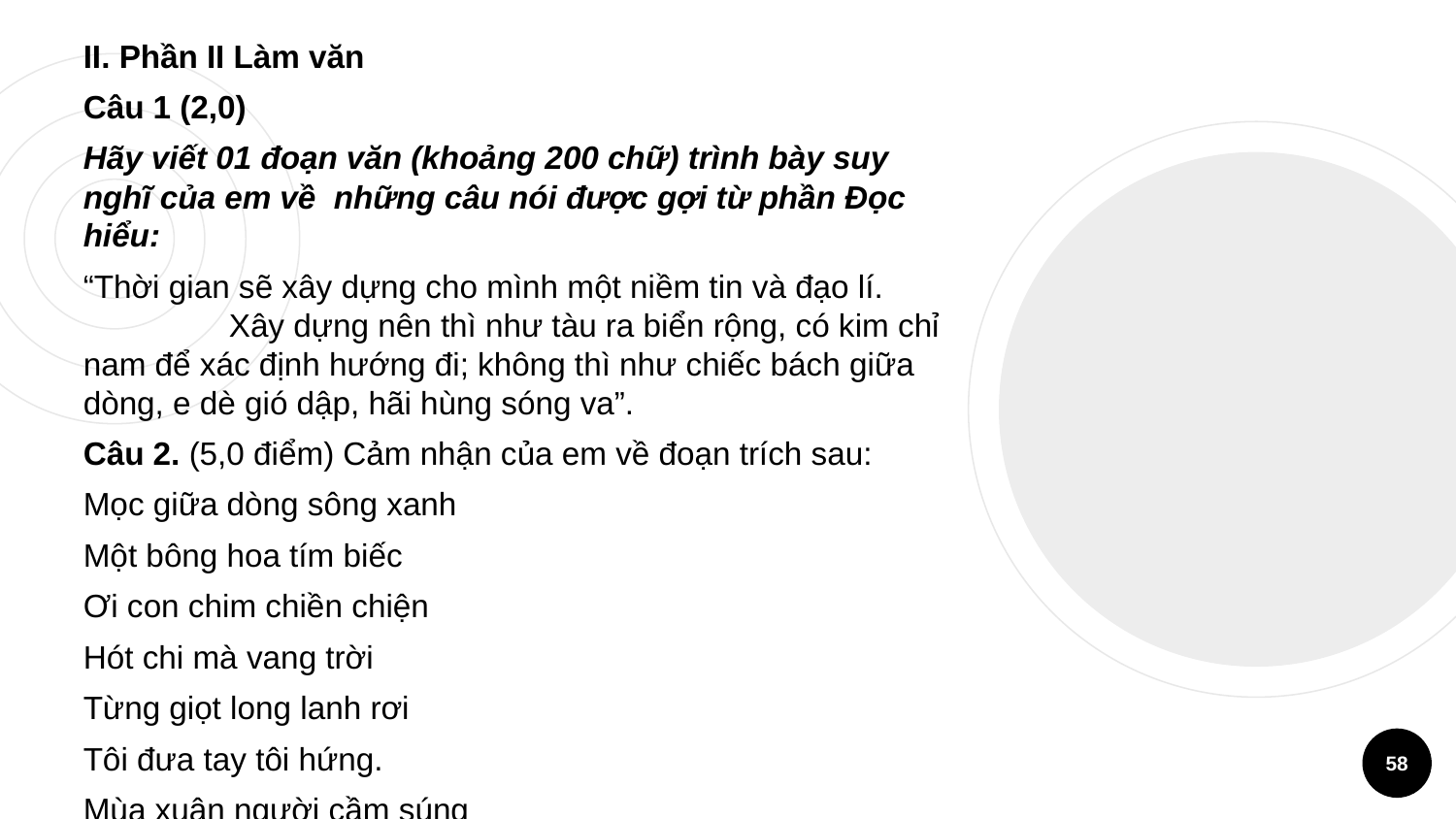

II. Phần II Làm văn
Câu 1 (2,0)
Hãy viết 01 đoạn văn (khoảng 200 chữ) trình bày suy nghĩ của em về  những câu nói được gợi từ phần Đọc hiểu:
“Thời gian sẽ xây dựng cho mình một niềm tin và đạo lí.	Xây dựng nên thì như tàu ra biển rộng, có kim chỉ nam để xác định hướng đi; không thì như chiếc bách giữa dòng, e dè gió dập, hãi hùng sóng va”.
Câu 2. (5,0 điểm) Cảm nhận của em về đoạn trích sau:
Mọc giữa dòng sông xanh
Một bông hoa tím biếc
Ơi con chim chiền chiện
Hót chi mà vang trời
Từng giọt long lanh rơi
Tôi đưa tay tôi hứng.
Mùa xuân người cầm súng
Lộc giắt đầy trên lưng
Mùa xuân người ra đồng
Lộc trải dài nương mạ
Tất cả như hối hả
Tất cả như xôn xao...
(Thanh Hải, Màu xuân nho nhỏ, Ngữ văn 9, tập hai, Nxb Giáo dục Việt Nam)

58